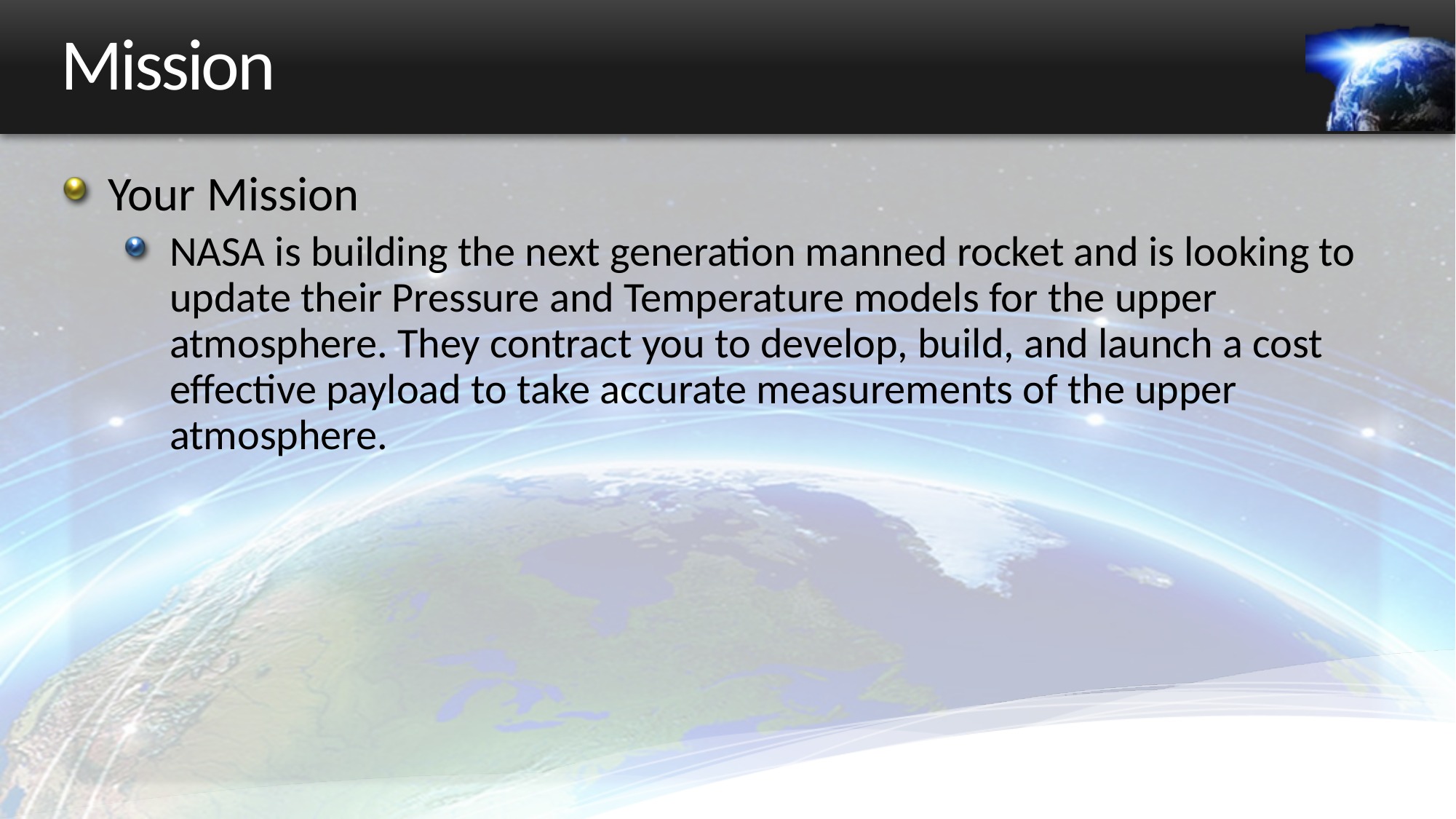

# Mission
Your Mission
NASA is building the next generation manned rocket and is looking to update their Pressure and Temperature models for the upper atmosphere. They contract you to develop, build, and launch a cost effective payload to take accurate measurements of the upper atmosphere.